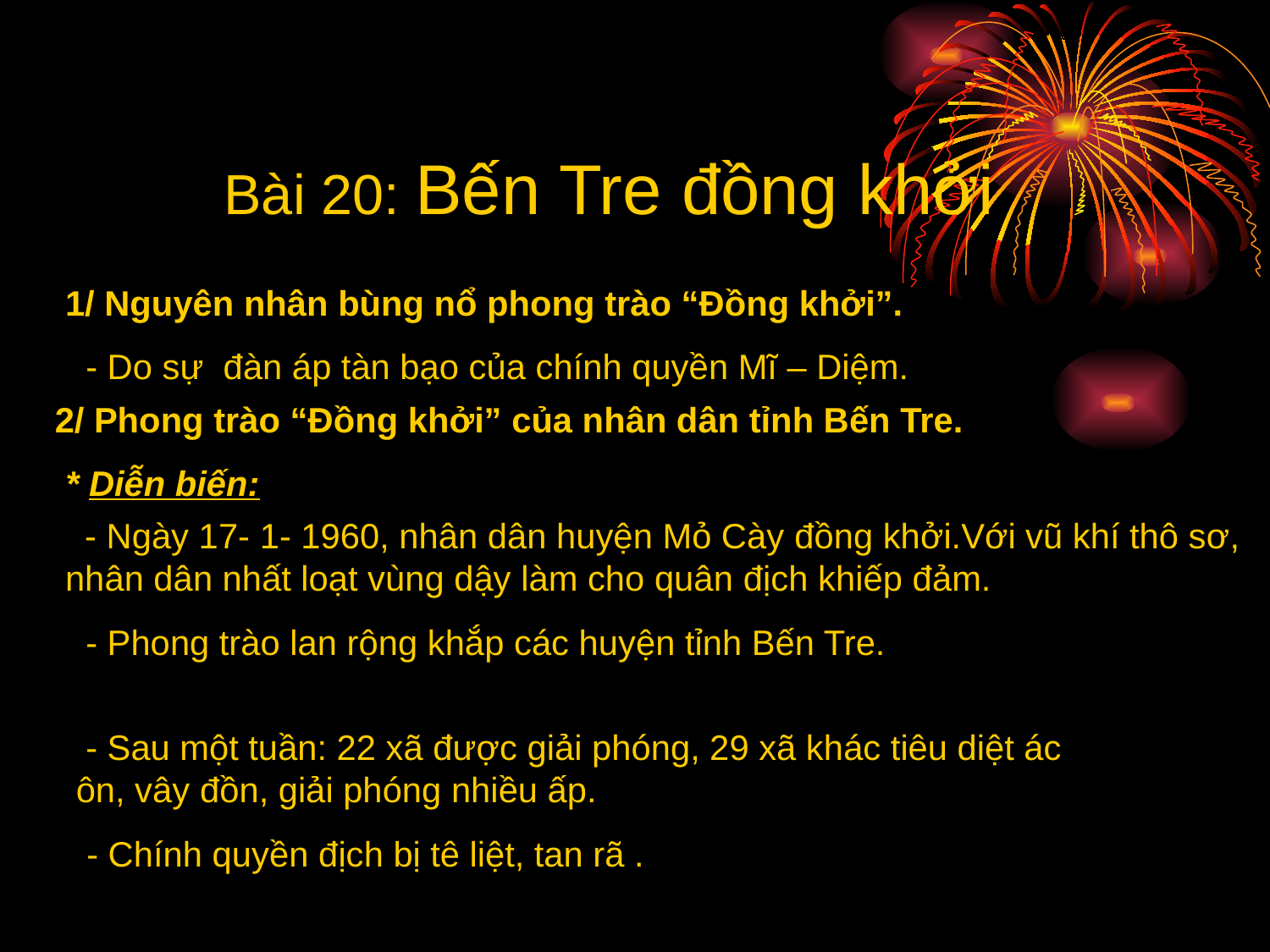

Bài 20: Bến Tre đồng khởi
1/ Nguyên nhân bùng nổ phong trào “Đồng khởi”.
 - Do sự  đàn áp tàn bạo của chính quyền Mĩ – Diệm.
2/ Phong trào “Đồng khởi” của nhân dân tỉnh Bến Tre.
* Diễn biến:
  - Ngày 17- 1- 1960, nhân dân huyện Mỏ Cày đồng khởi.Với vũ khí thô sơ, nhân dân nhất loạt vùng dậy làm cho quân địch khiếp đảm.
 - Phong trào lan rộng khắp các huyện tỉnh Bến Tre.
 - Sau một tuần: 22 xã được giải phóng, 29 xã khác tiêu diệt ác ôn, vây đồn, giải phóng nhiều ấp.
- Chính quyền địch bị tê liệt, tan rã .